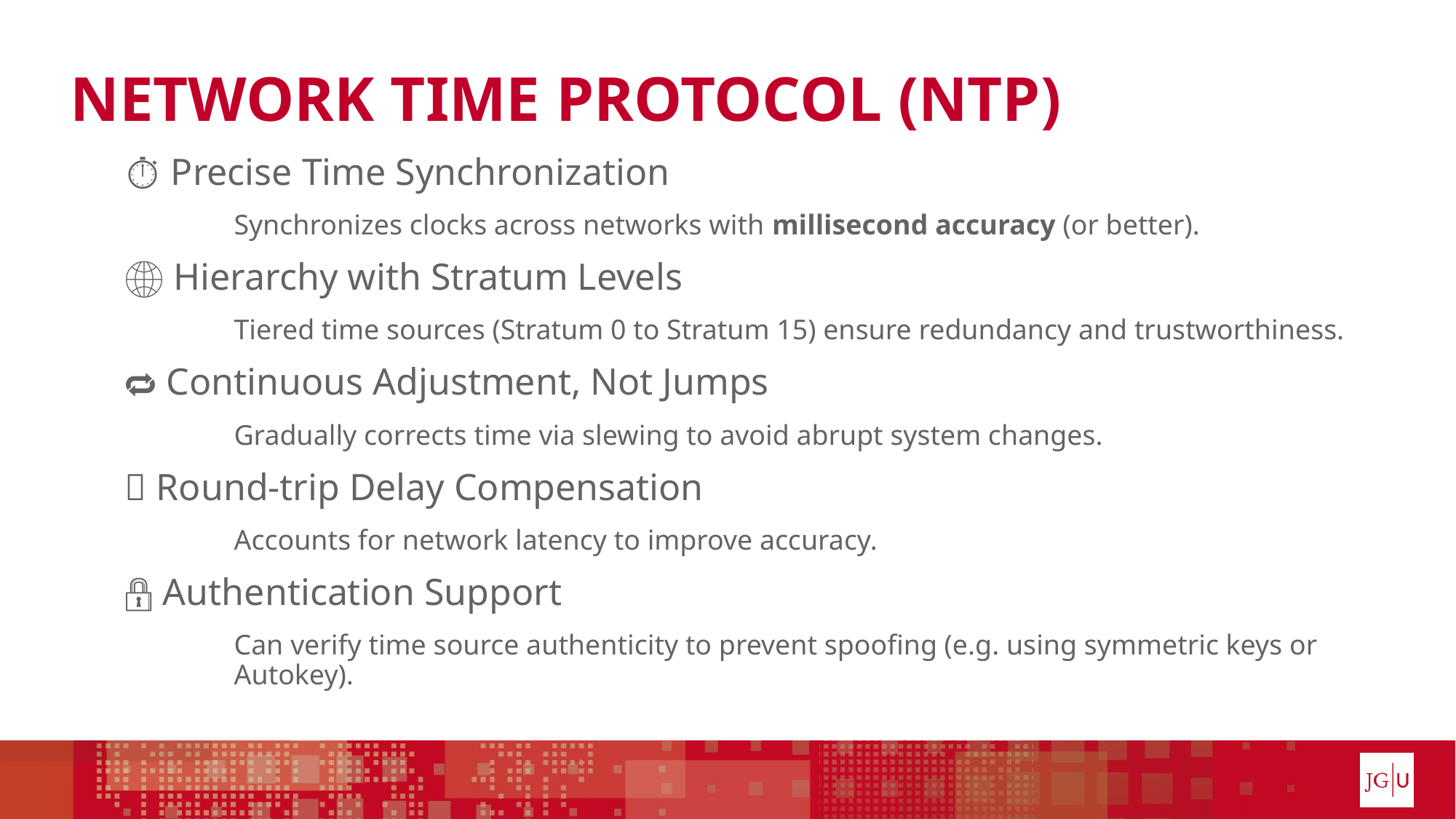

# Network Time Protocol (NTP)
⏱ Precise Time Synchronization
Synchronizes clocks across networks with millisecond accuracy (or better).
🌐 Hierarchy with Stratum Levels
Tiered time sources (Stratum 0 to Stratum 15) ensure redundancy and trustworthiness.
🔁 Continuous Adjustment, Not Jumps
Gradually corrects time via slewing to avoid abrupt system changes.
🧭 Round-trip Delay Compensation
Accounts for network latency to improve accuracy.
🔒 Authentication Support
Can verify time source authenticity to prevent spoofing (e.g. using symmetric keys or Autokey).